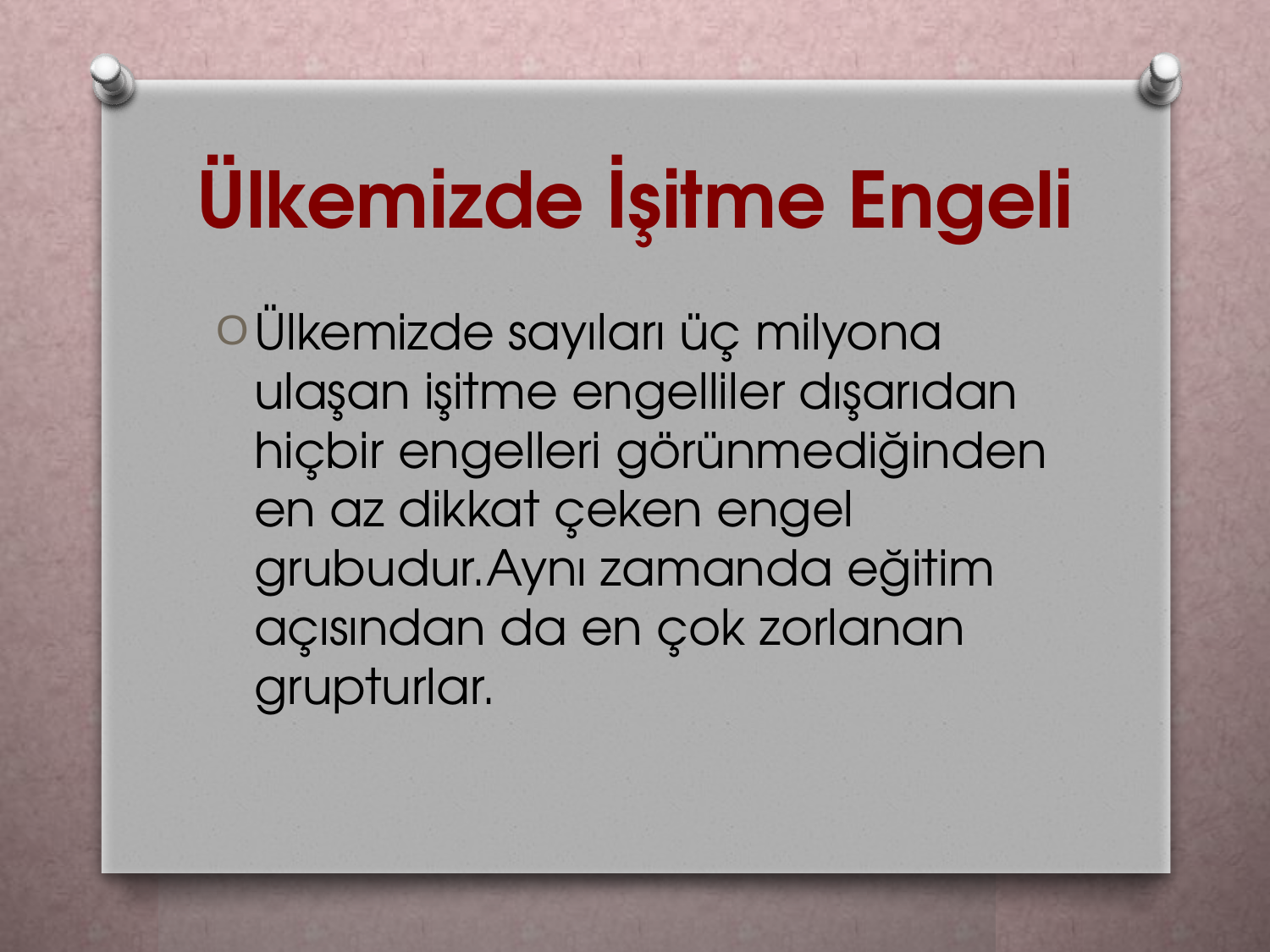

# Ülkemizde İşitme Engeli
Ülkemizde sayıları üç milyona ulaşan işitme engelliler dışarıdan hiçbir engelleri görünmediğinden en az dikkat çeken engel grubudur.Aynı zamanda eğitim açısından da en çok zorlanan grupturlar.